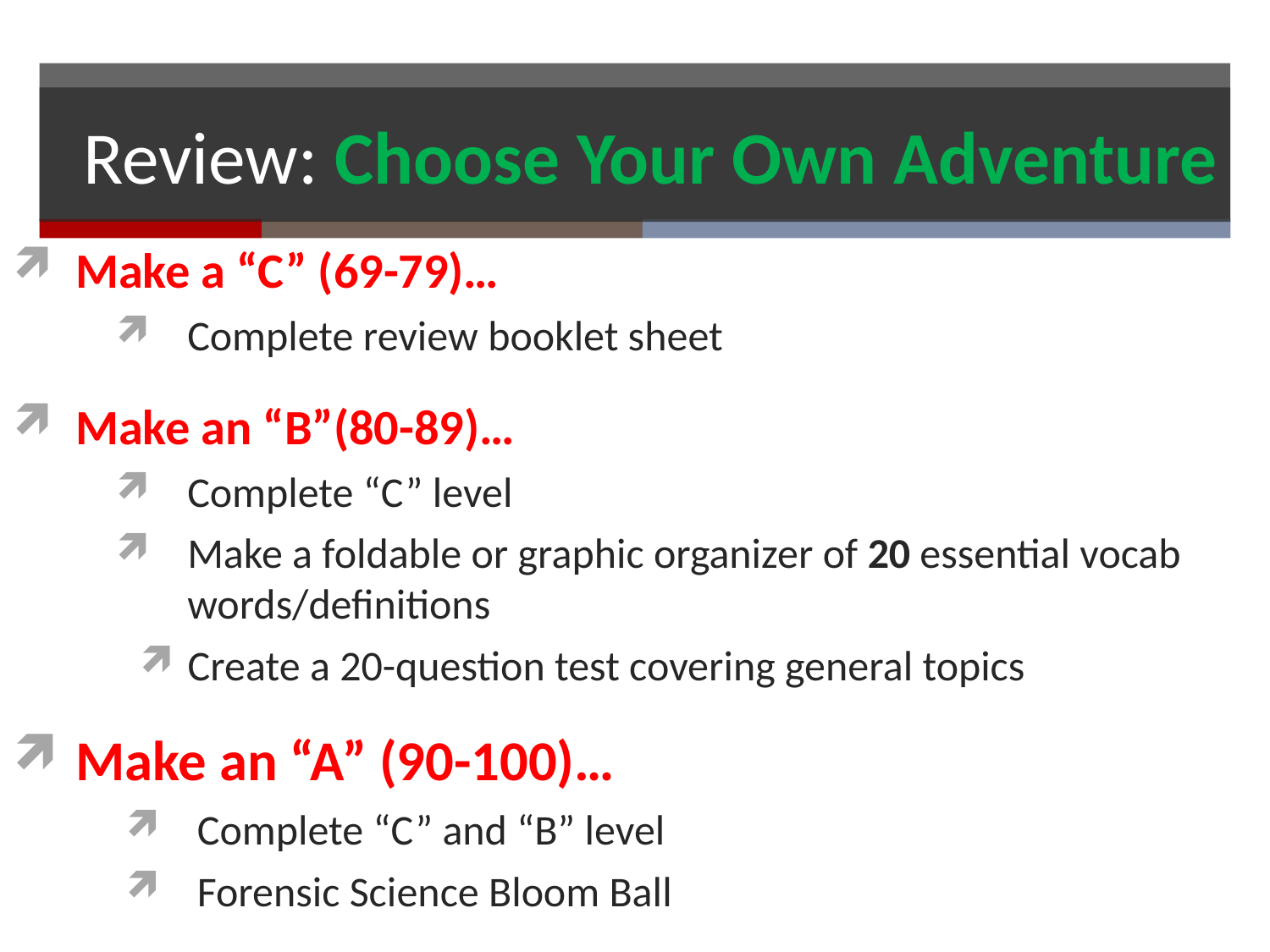

# Review: Choose Your Own Adventure
Make a “C” (69-79)…
Complete review booklet sheet
Make an “B”(80-89)…
Complete “C” level
Make a foldable or graphic organizer of 20 essential vocab words/definitions
Create a 20-question test covering general topics
Make an “A” (90-100)…
Complete “C” and “B” level
Forensic Science Bloom Ball